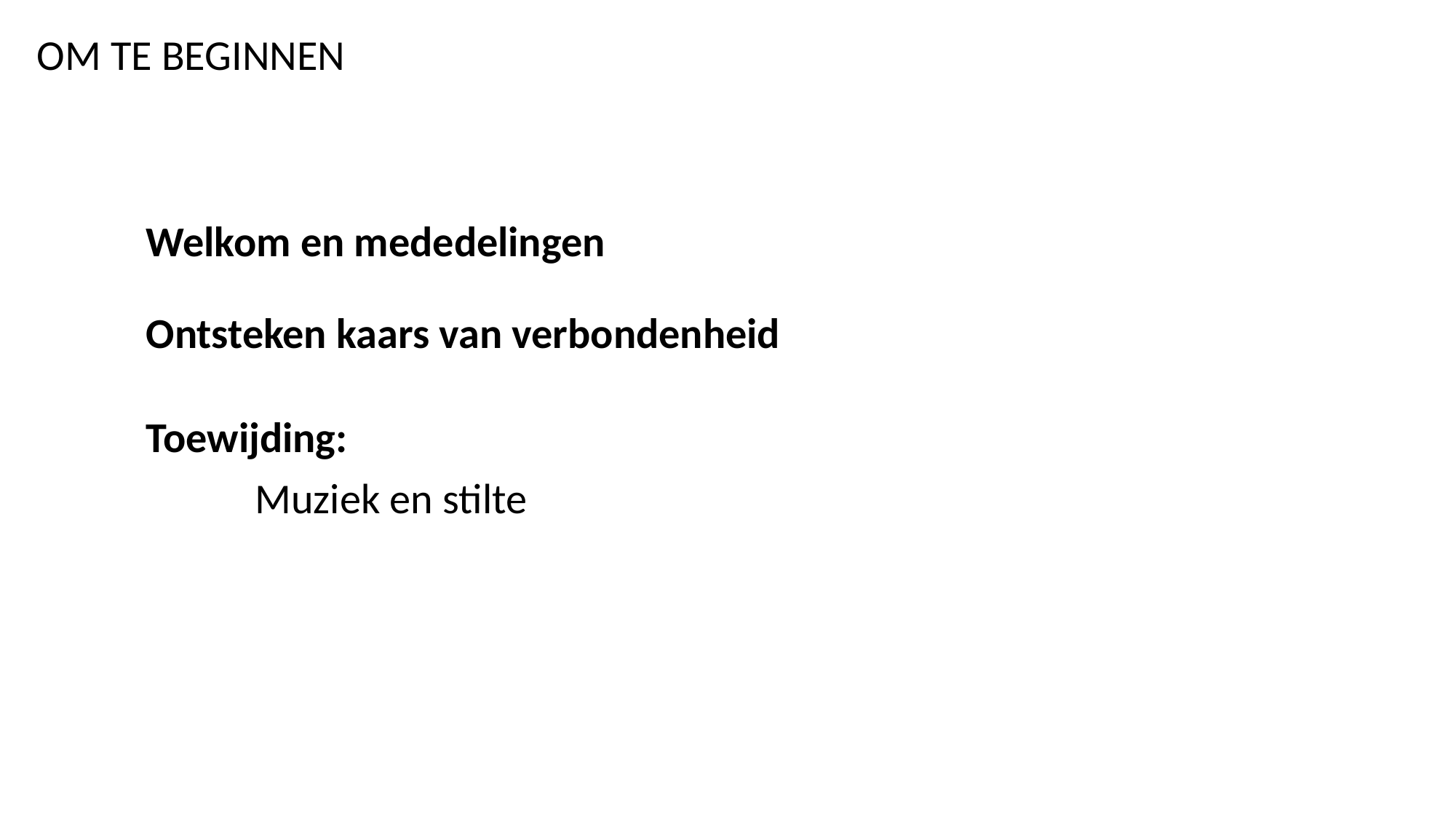

OM TE BEGINNEN

	Welkom en mededelingen

	Ontsteken kaars van verbondenheid

	Toewijding:
		Muziek en stilte